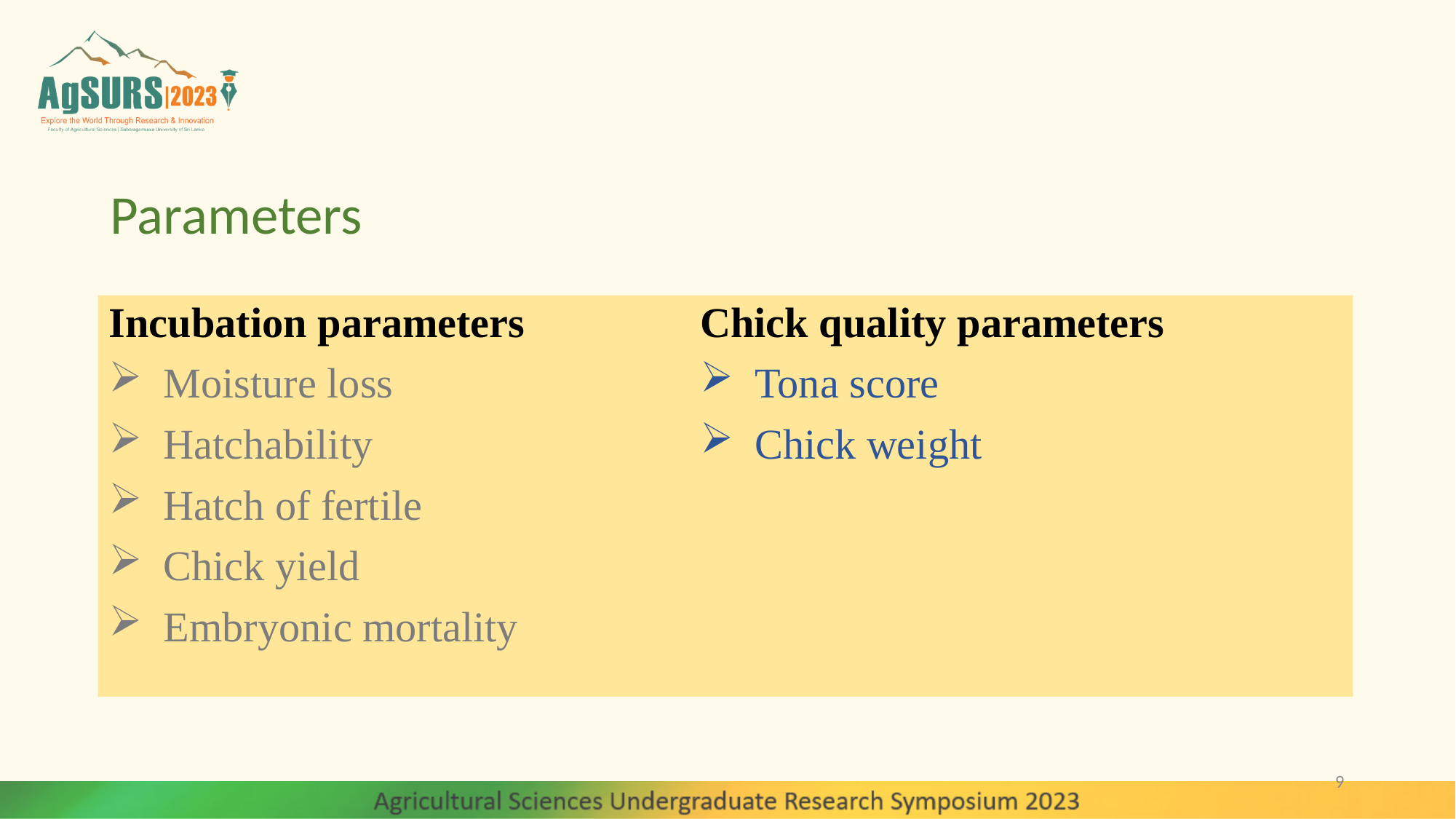

# Parameters
Incubation parameters
Moisture loss
Hatchability
Hatch of fertile
Chick yield
Embryonic mortality

Chick quality parameters
Tona score
Chick weight
9